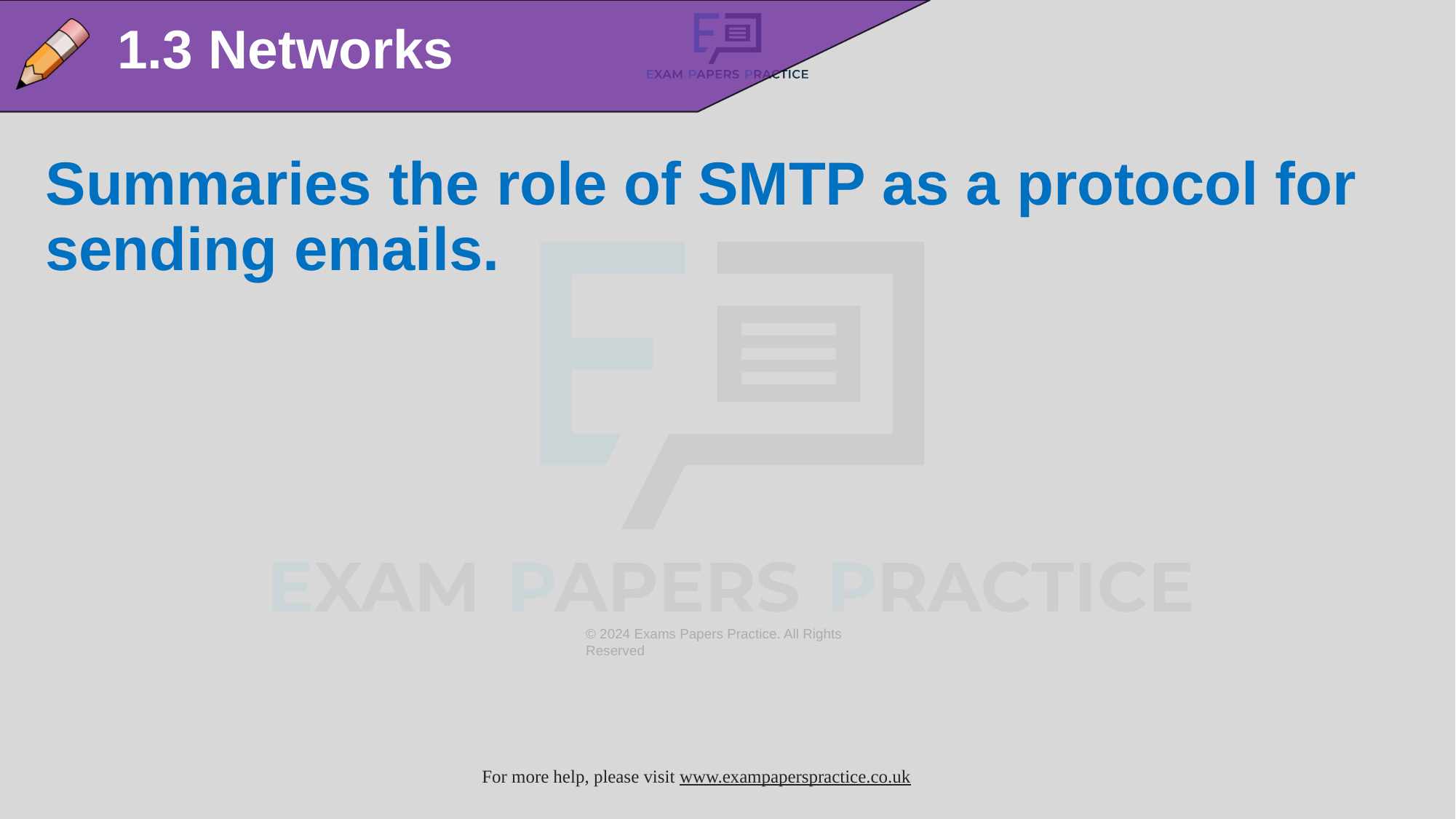

1.3 Networks

Summaries the role of SMTP as a protocol for sending emails.